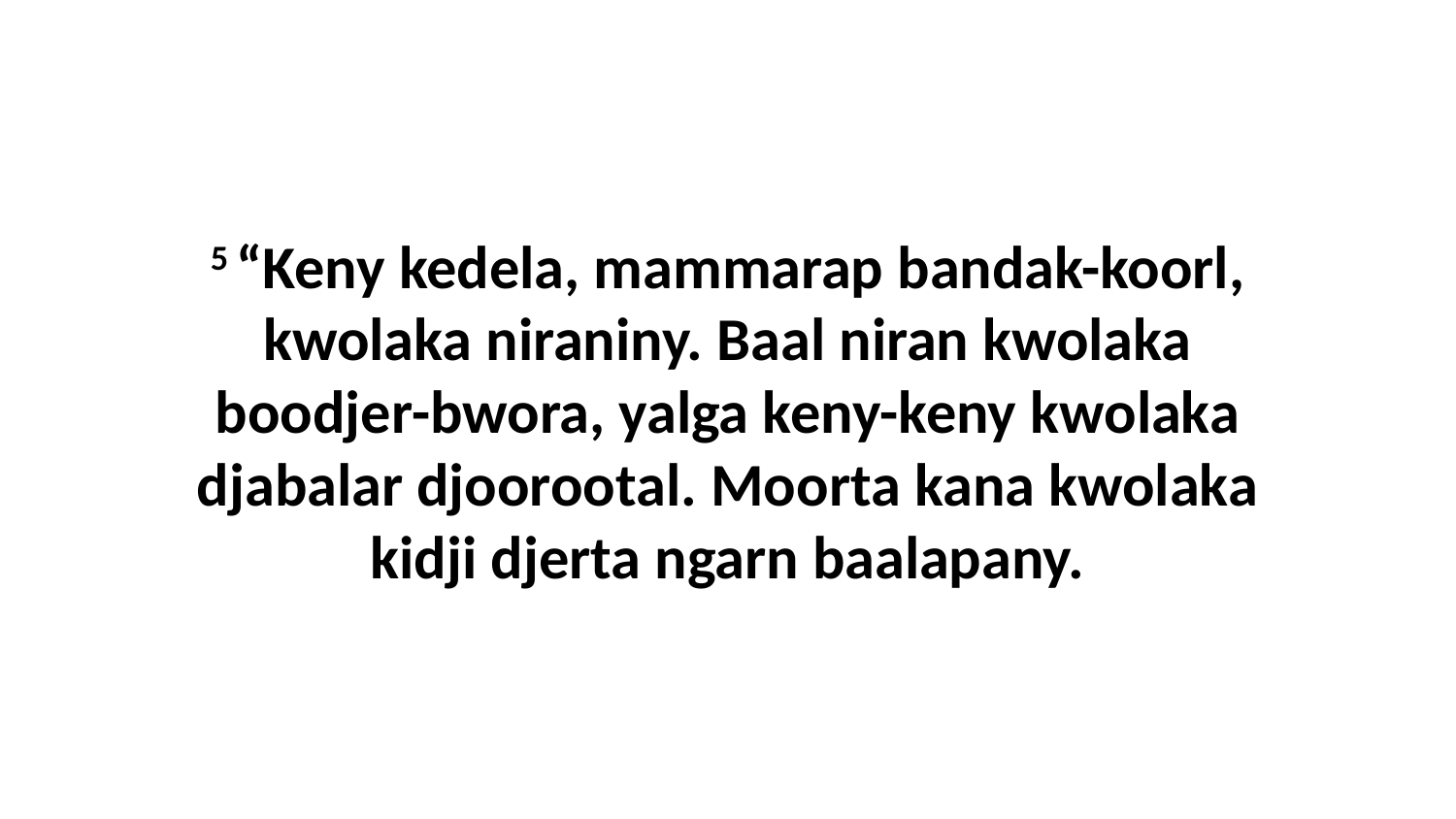

5 “Keny kedela, mammarap bandak-koorl, kwolaka niraniny. Baal niran kwolaka boodjer-bwora, yalga keny-keny kwolaka djabalar djoorootal. Moorta kana kwolaka kidji djerta ngarn baalapany.